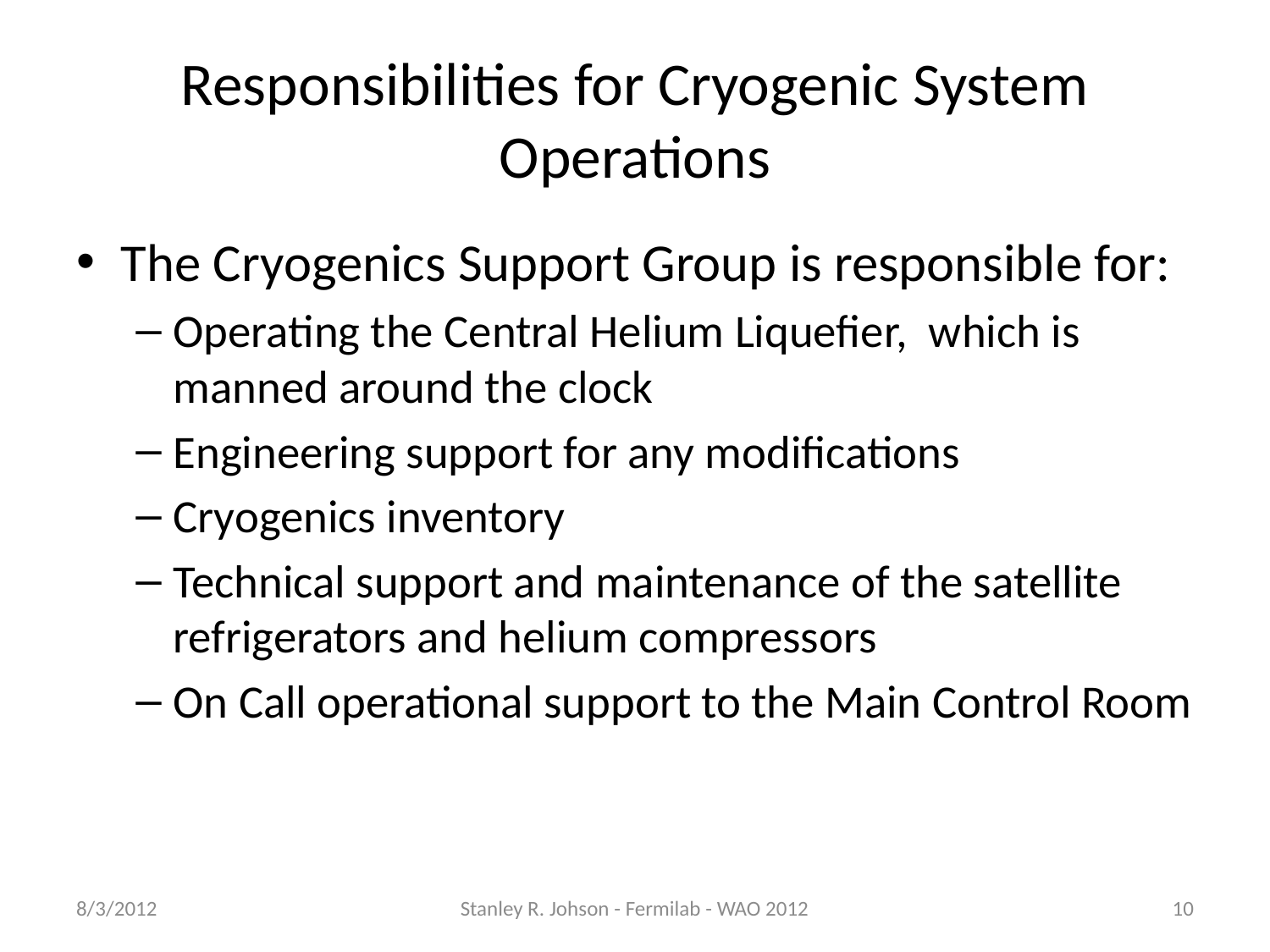

# Responsibilities for Cryogenic System Operations
The Cryogenics Support Group is responsible for:
Operating the Central Helium Liquefier,  which is manned around the clock
Engineering support for any modifications
Cryogenics inventory
Technical support and maintenance of the satellite refrigerators and helium compressors
On Call operational support to the Main Control Room

8/3/2012
Stanley R. Johson - Fermilab - WAO 2012
10